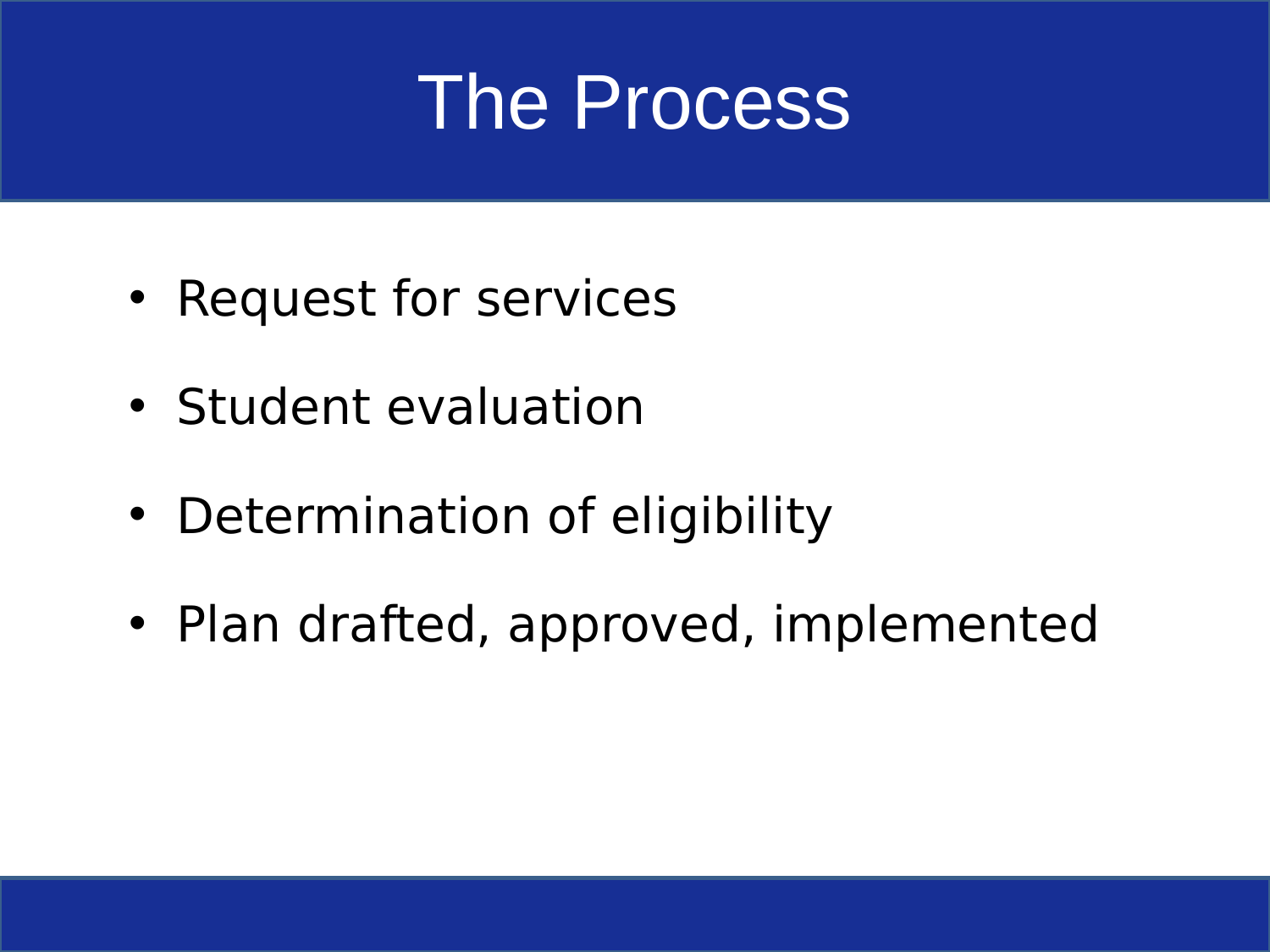

# The Process
Request for services

Student evaluation

Determination of eligibility

Plan drafted, approved, implemented